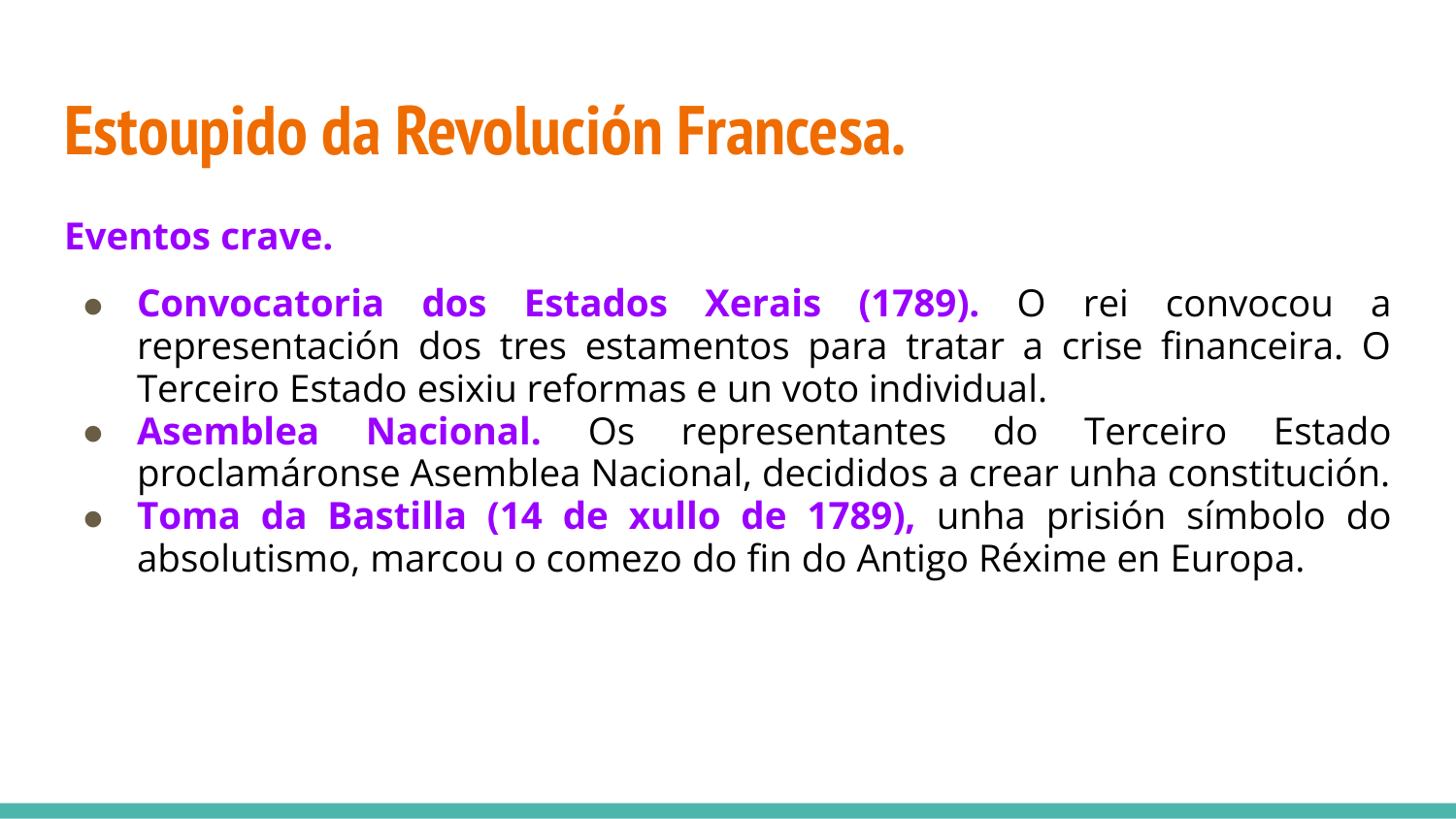

# Estoupido da Revolución Francesa.
Eventos crave.
Convocatoria dos Estados Xerais (1789). O rei convocou a representación dos tres estamentos para tratar a crise financeira. O Terceiro Estado esixiu reformas e un voto individual.
Asemblea Nacional. Os representantes do Terceiro Estado proclamáronse Asemblea Nacional, decididos a crear unha constitución.
Toma da Bastilla (14 de xullo de 1789), unha prisión símbolo do absolutismo, marcou o comezo do fin do Antigo Réxime en Europa.